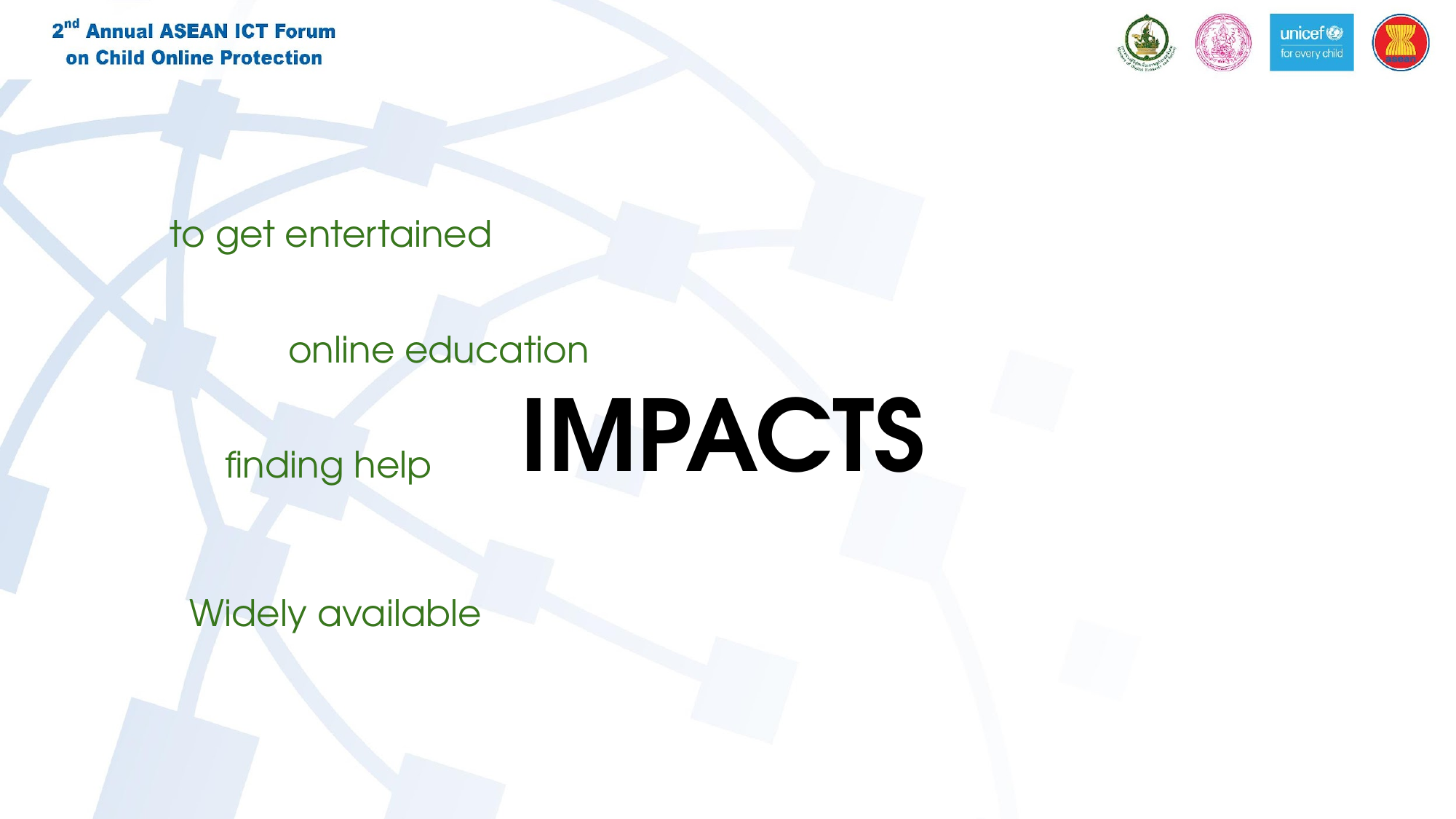

to get entertained

online education

IMPACTS

finding help

Widely available